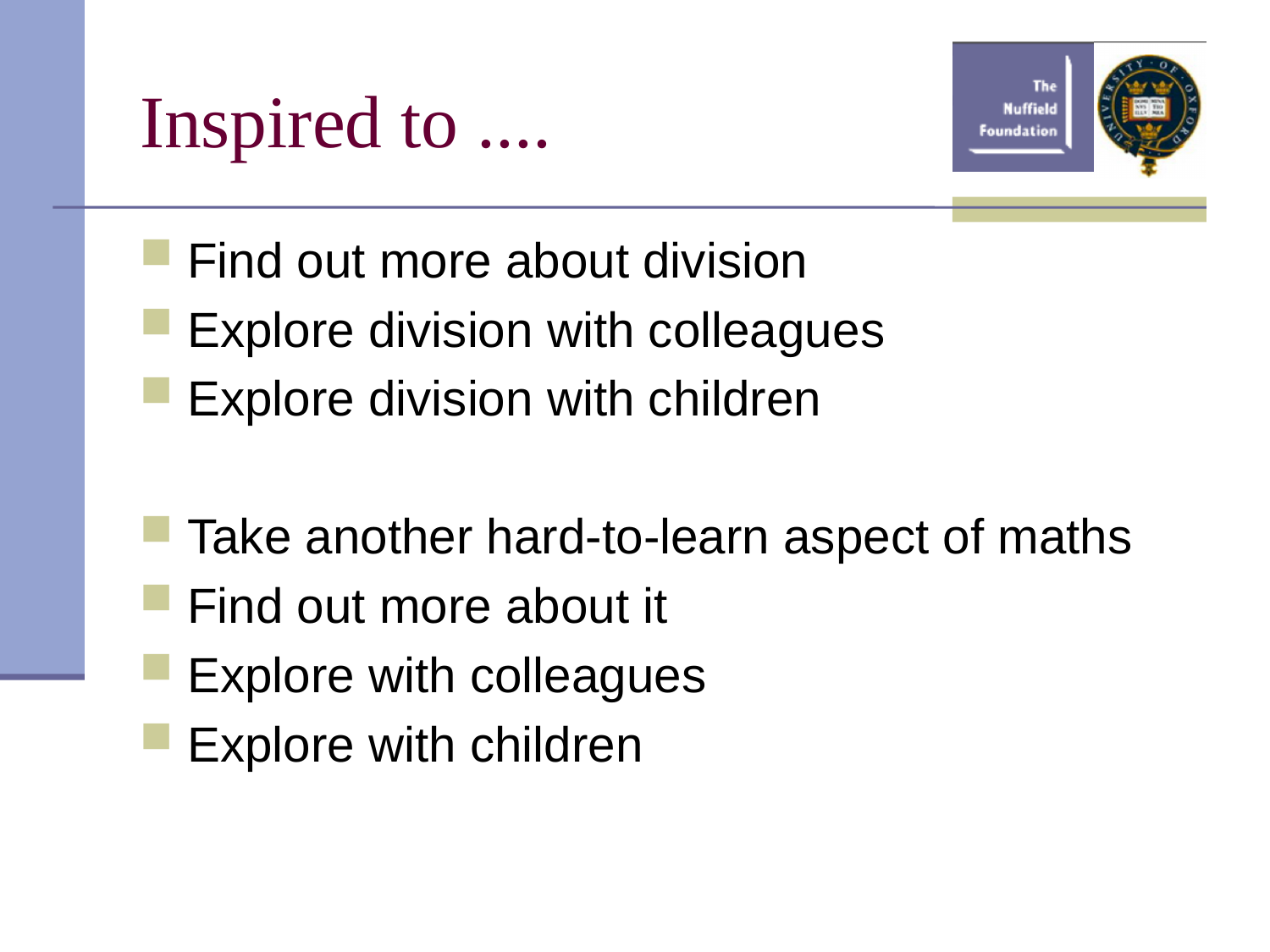

# Inspired to ....
Find out more about division
Explore division with colleagues
Explore division with children

Take another hard-to-learn aspect of maths
Find out more about it
Explore with colleagues
Explore with children